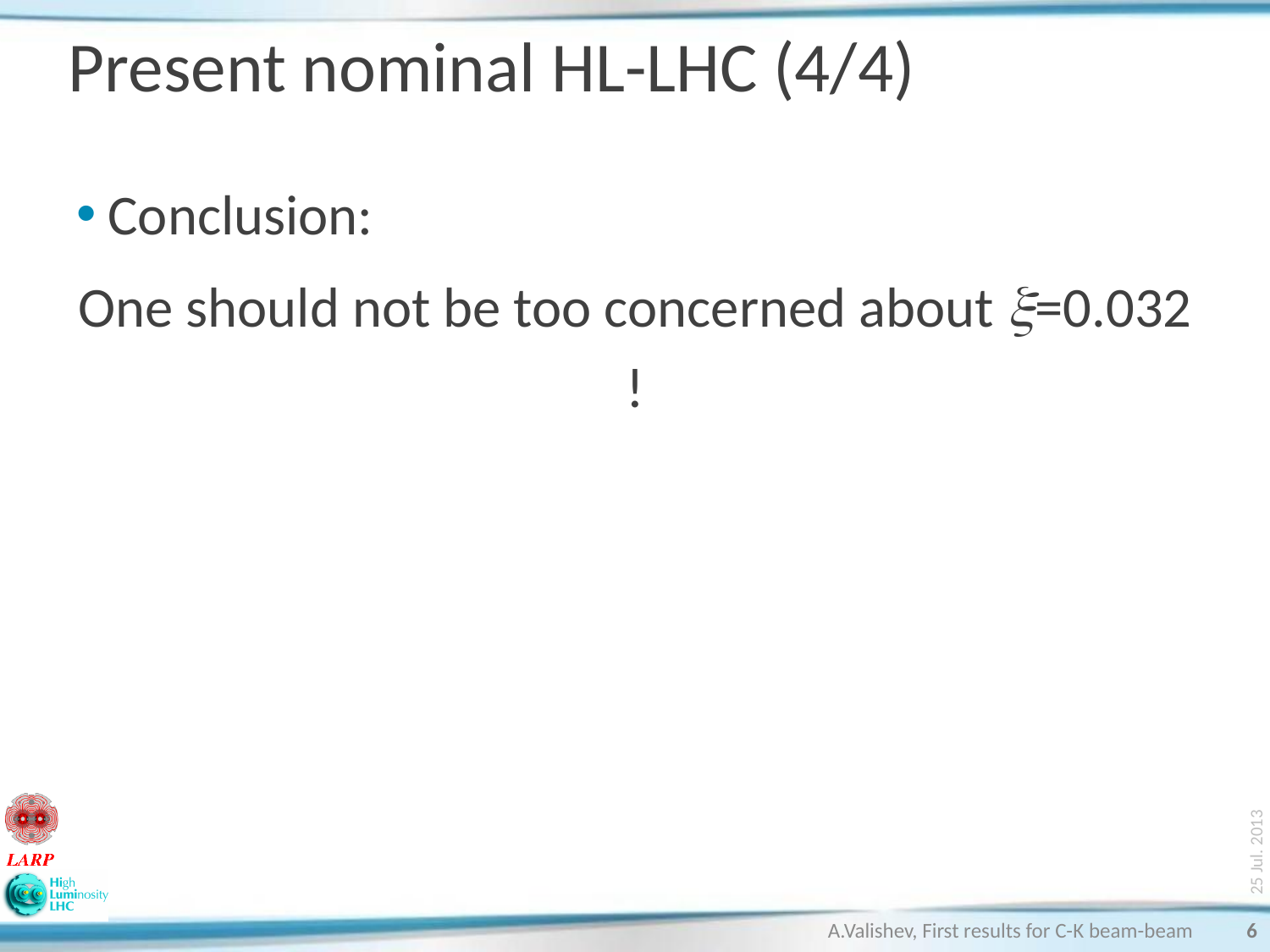

# Present nominal HL-LHC (4/4)
Conclusion:
One should not be too concerned about ξ=0.032 !
25 Jul. 2013
A.Valishev, First results for C-K beam-beam
6